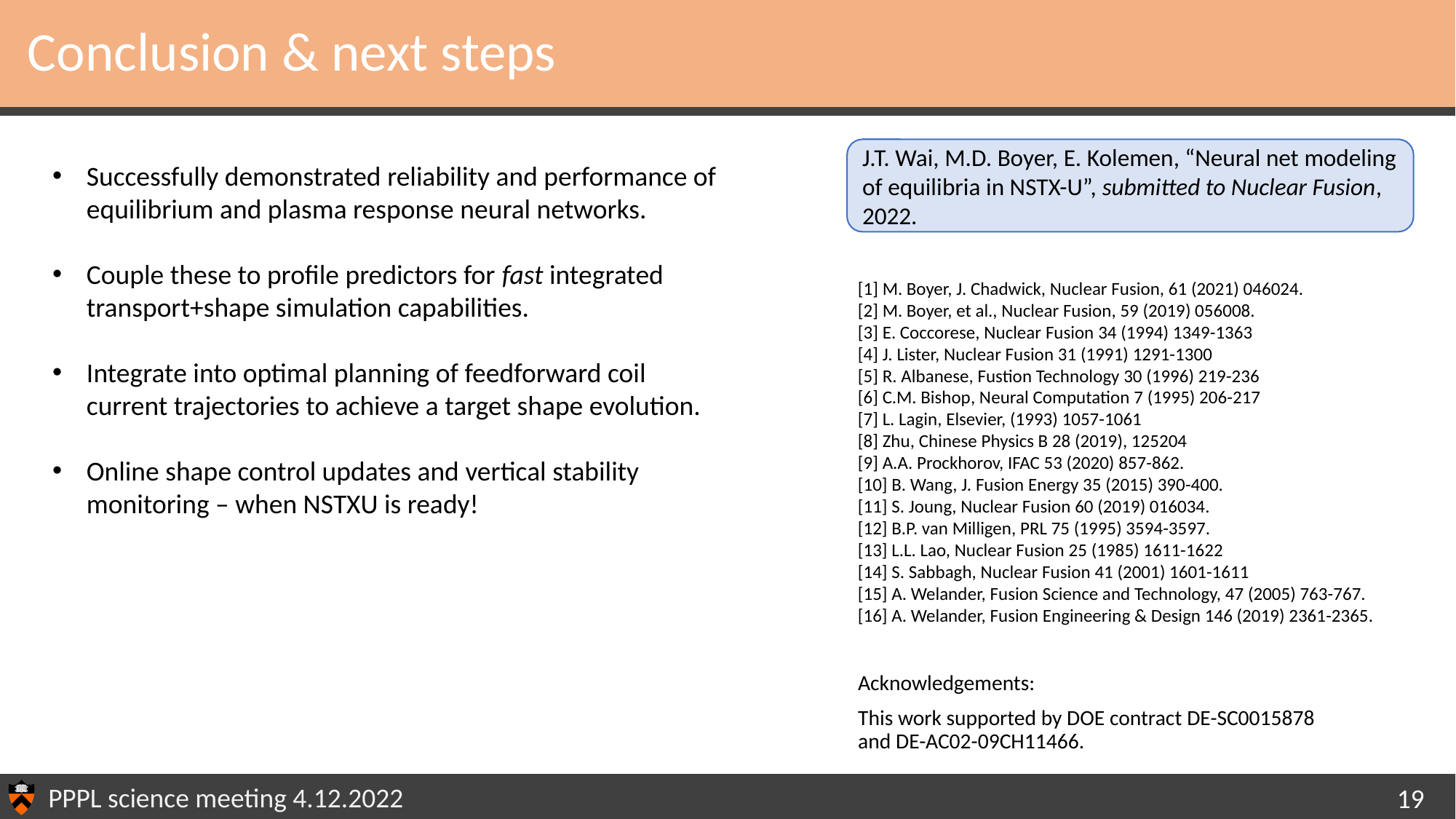

# Conclusion & next steps
J.T. Wai, M.D. Boyer, E. Kolemen, “Neural net modeling of equilibria in NSTX-U”, submitted to Nuclear Fusion, 2022.
Successfully demonstrated reliability and performance of equilibrium and plasma response neural networks.

Couple these to profile predictors for fast integrated transport+shape simulation capabilities.

Integrate into optimal planning of feedforward coil current trajectories to achieve a target shape evolution.

Online shape control updates and vertical stability monitoring – when NSTXU is ready!

[1] M. Boyer, J. Chadwick, Nuclear Fusion, 61 (2021) 046024.
[2] M. Boyer, et al., Nuclear Fusion, 59 (2019) 056008.
[3] E. Coccorese, Nuclear Fusion 34 (1994) 1349-1363
[4] J. Lister, Nuclear Fusion 31 (1991) 1291-1300
[5] R. Albanese, Fustion Technology 30 (1996) 219-236
[6] C.M. Bishop, Neural Computation 7 (1995) 206-217
[7] L. Lagin, Elsevier, (1993) 1057-1061
[8] Zhu, Chinese Physics B 28 (2019), 125204
[9] A.A. Prockhorov, IFAC 53 (2020) 857-862.
[10] B. Wang, J. Fusion Energy 35 (2015) 390-400.
[11] S. Joung, Nuclear Fusion 60 (2019) 016034.
[12] B.P. van Milligen, PRL 75 (1995) 3594-3597.
[13] L.L. Lao, Nuclear Fusion 25 (1985) 1611-1622
[14] S. Sabbagh, Nuclear Fusion 41 (2001) 1601-1611
[15] A. Welander, Fusion Science and Technology, 47 (2005) 763-767.
[16] A. Welander, Fusion Engineering & Design 146 (2019) 2361-2365.
Acknowledgements:
This work supported by DOE contract DE-SC0015878 and DE-AC02-09CH11466.